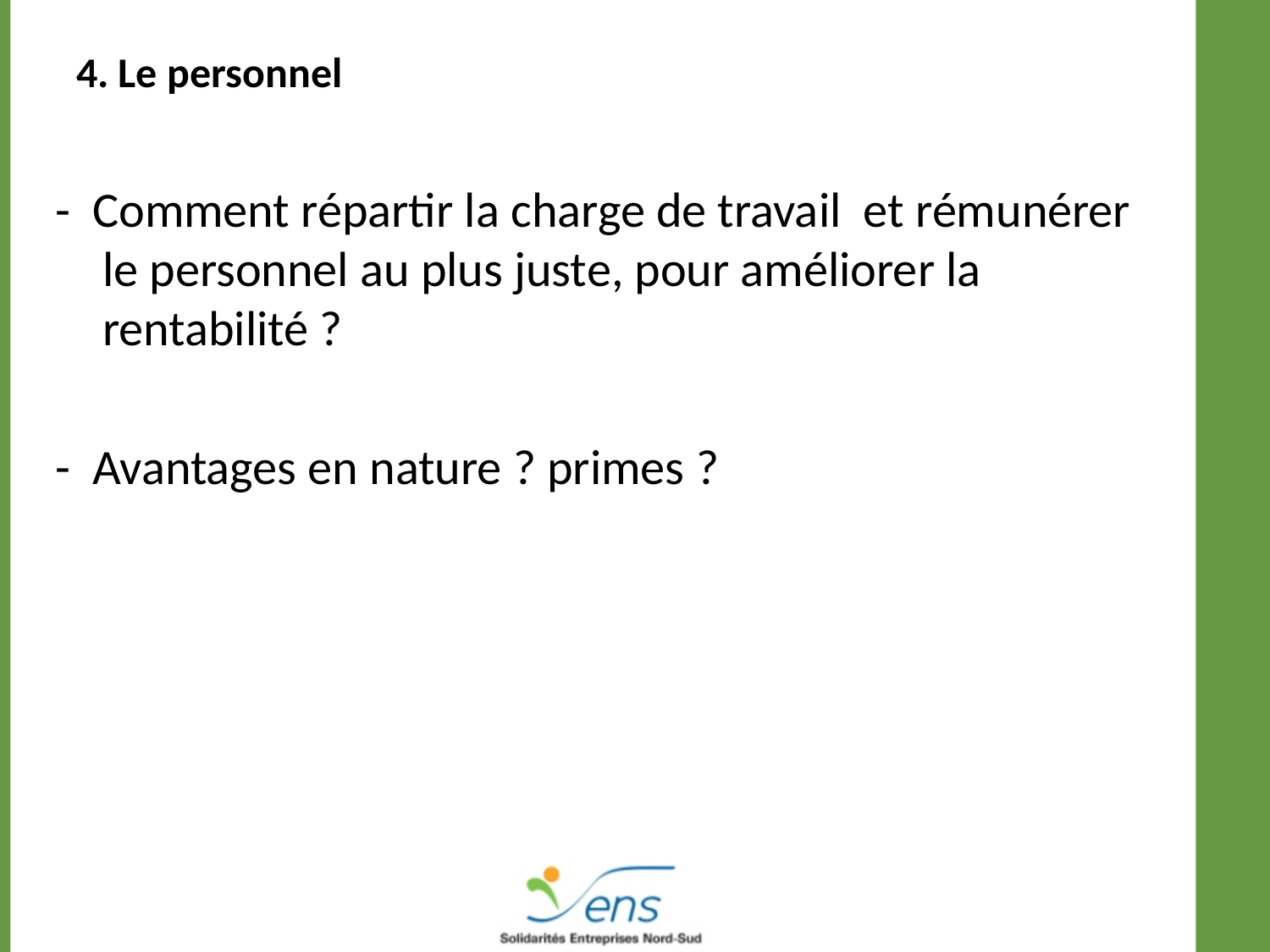

# 4. Le personnel
-  Comment répartir la charge de travail  et rémunérer le personnel au plus juste, pour améliorer la rentabilité ?

-  Avantages en nature ? primes ?